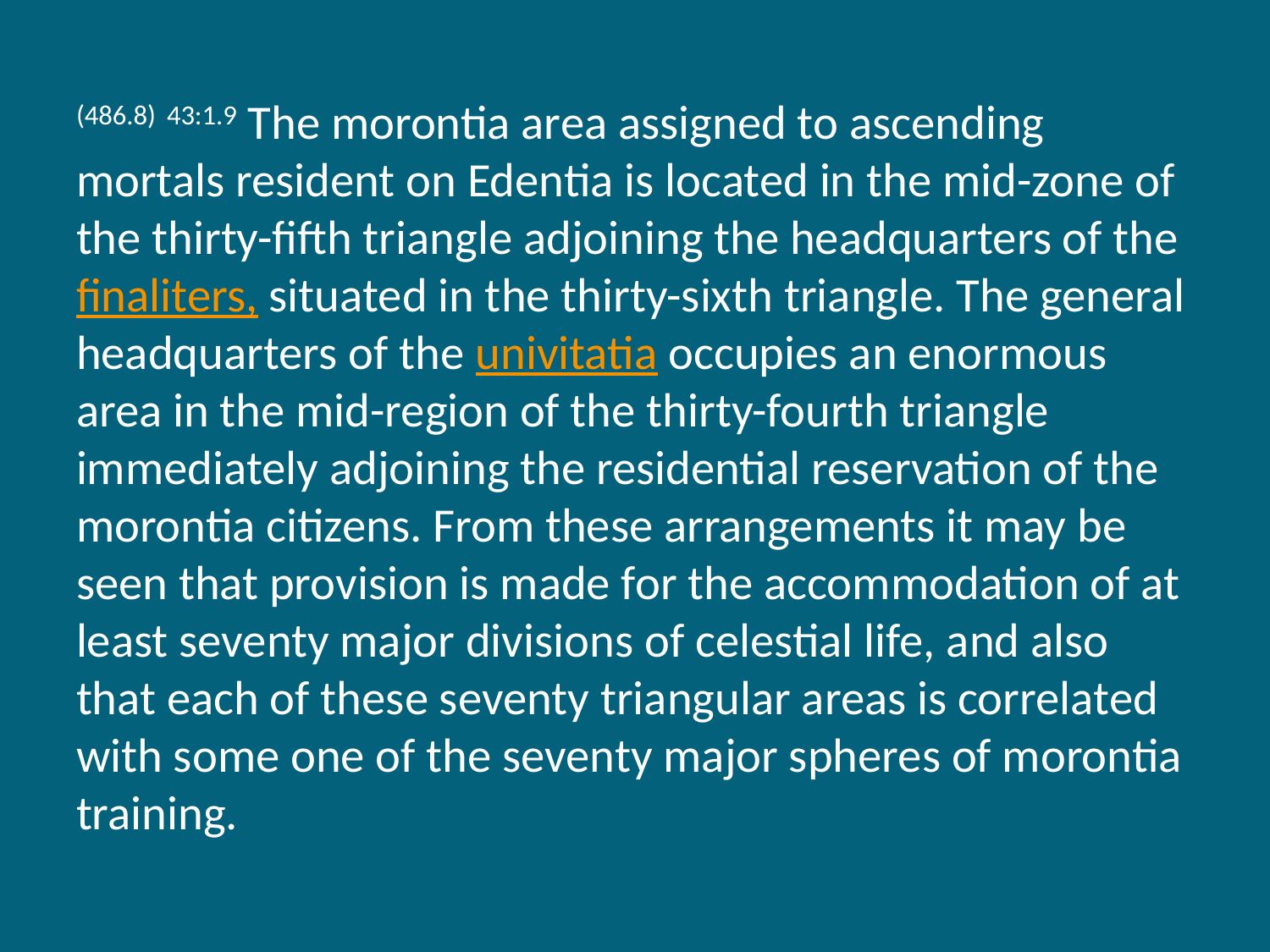

(486.8) 43:1.9 The morontia area assigned to ascending mortals resident on Edentia is located in the mid-zone of the thirty-fifth triangle adjoining the headquarters of the finaliters, situated in the thirty-sixth triangle. The general headquarters of the univitatia occupies an enormous area in the mid-region of the thirty-fourth triangle immediately adjoining the residential reservation of the morontia citizens. From these arrangements it may be seen that provision is made for the accommodation of at least seventy major divisions of celestial life, and also that each of these seventy triangular areas is correlated with some one of the seventy major spheres of morontia training.